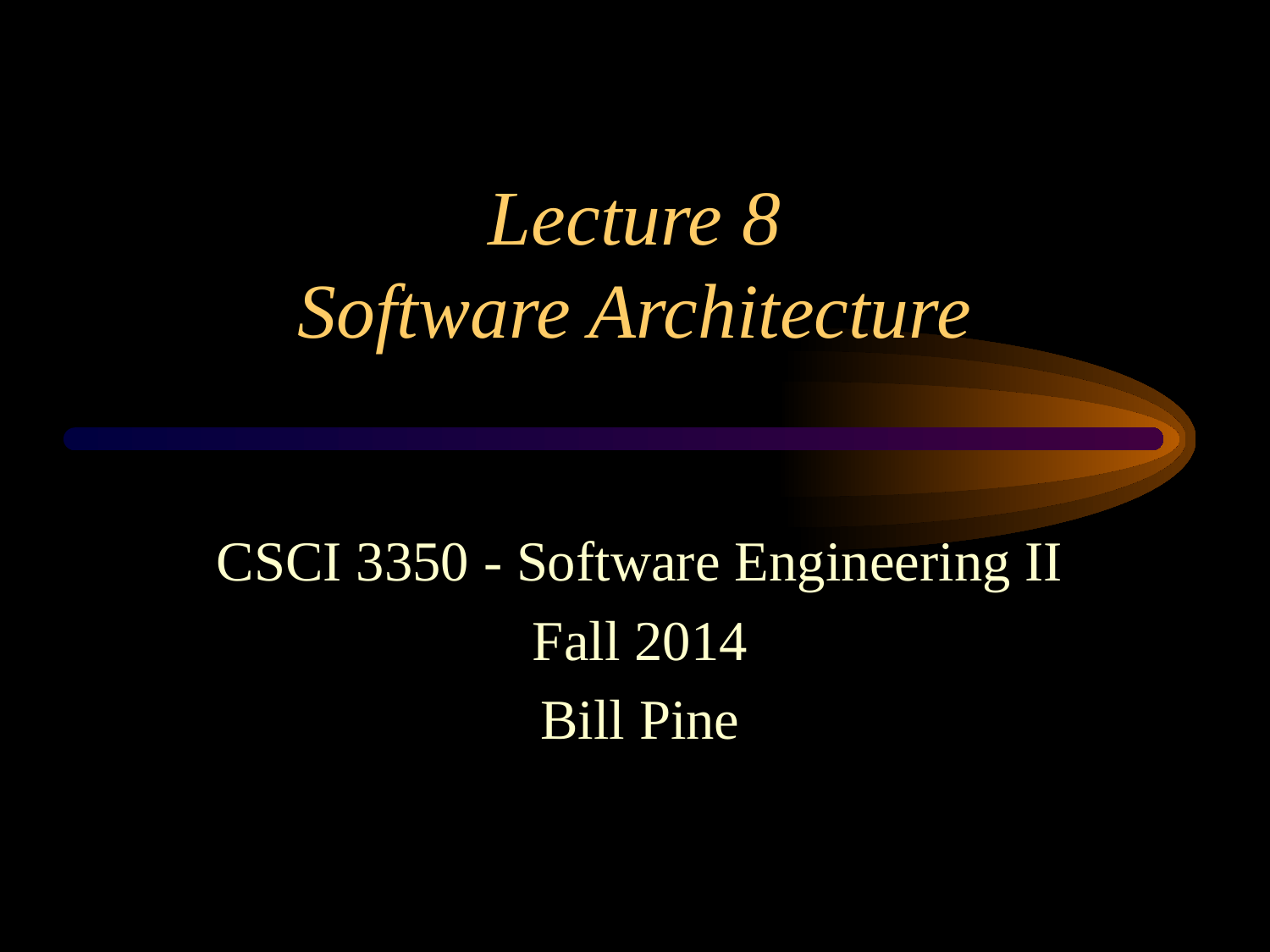

# Lecture 8 Software Architecture
CSCI 3350 - Software Engineering II
Fall 2014
Bill Pine